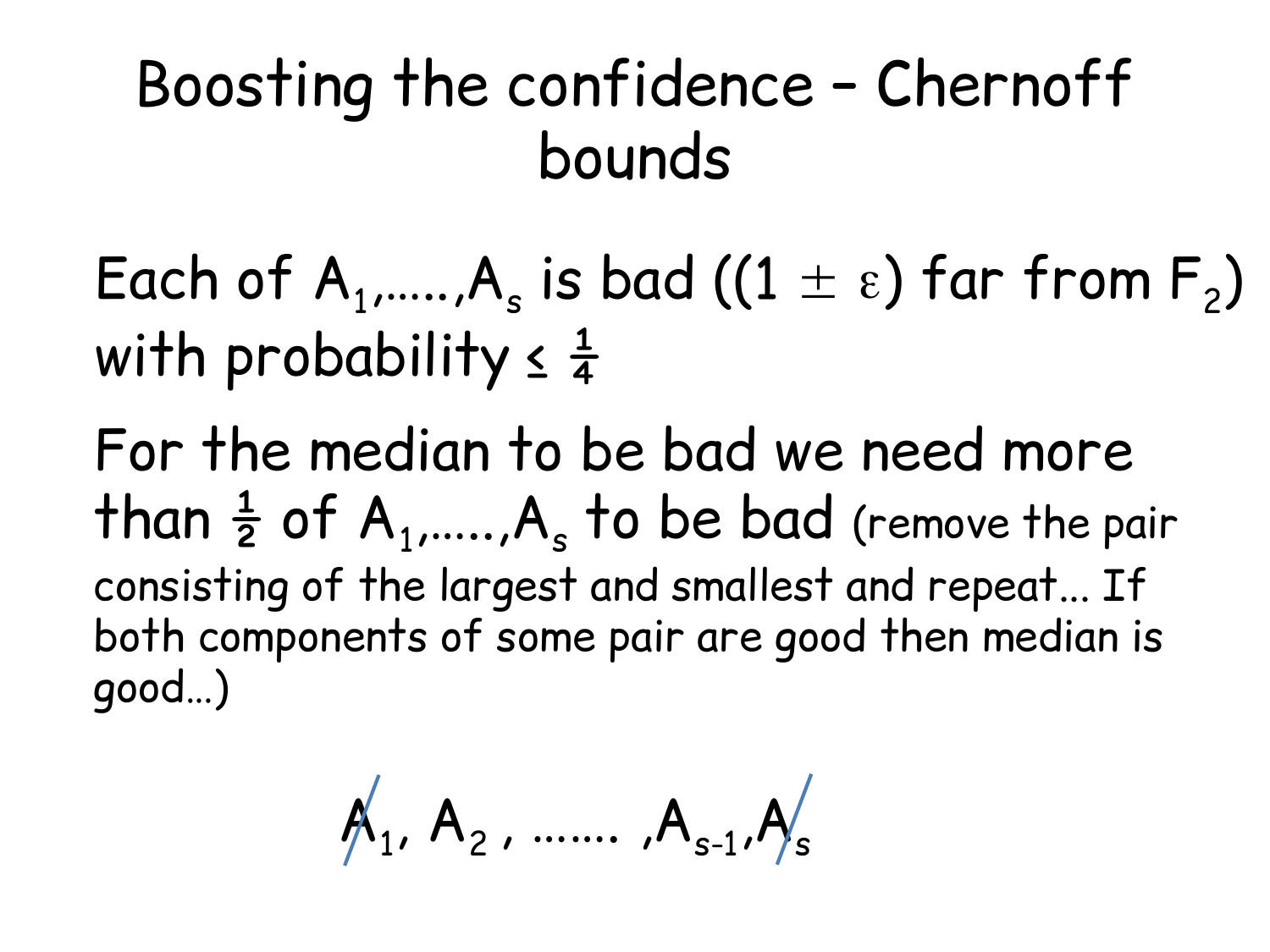

# Boosting the confidence – Chernoff bounds
Each of A1,…..,As is bad ((1 ± ε) far from F2) with probability ≤ ¼

For the median to be bad we need more than ½ of A1,…..,As to be bad (remove the pair consisting of the largest and smallest and repeat... If both components of some pair are good then median is good…)
A1, A2 , ……. ,As-1,As